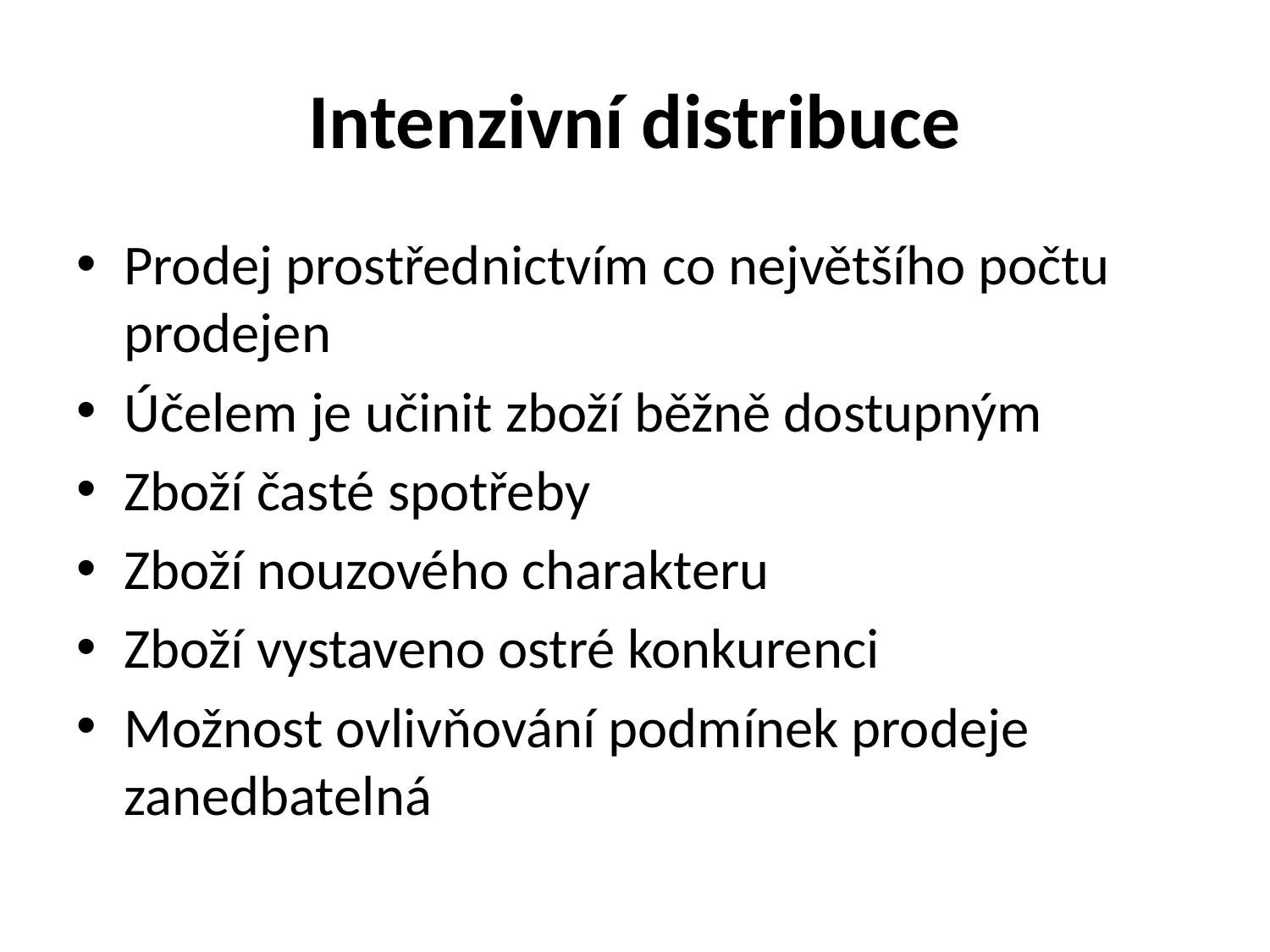

# Intenzivní distribuce
Prodej prostřednictvím co největšího počtu prodejen
Účelem je učinit zboží běžně dostupným
Zboží časté spotřeby
Zboží nouzového charakteru
Zboží vystaveno ostré konkurenci
Možnost ovlivňování podmínek prodeje zanedbatelná